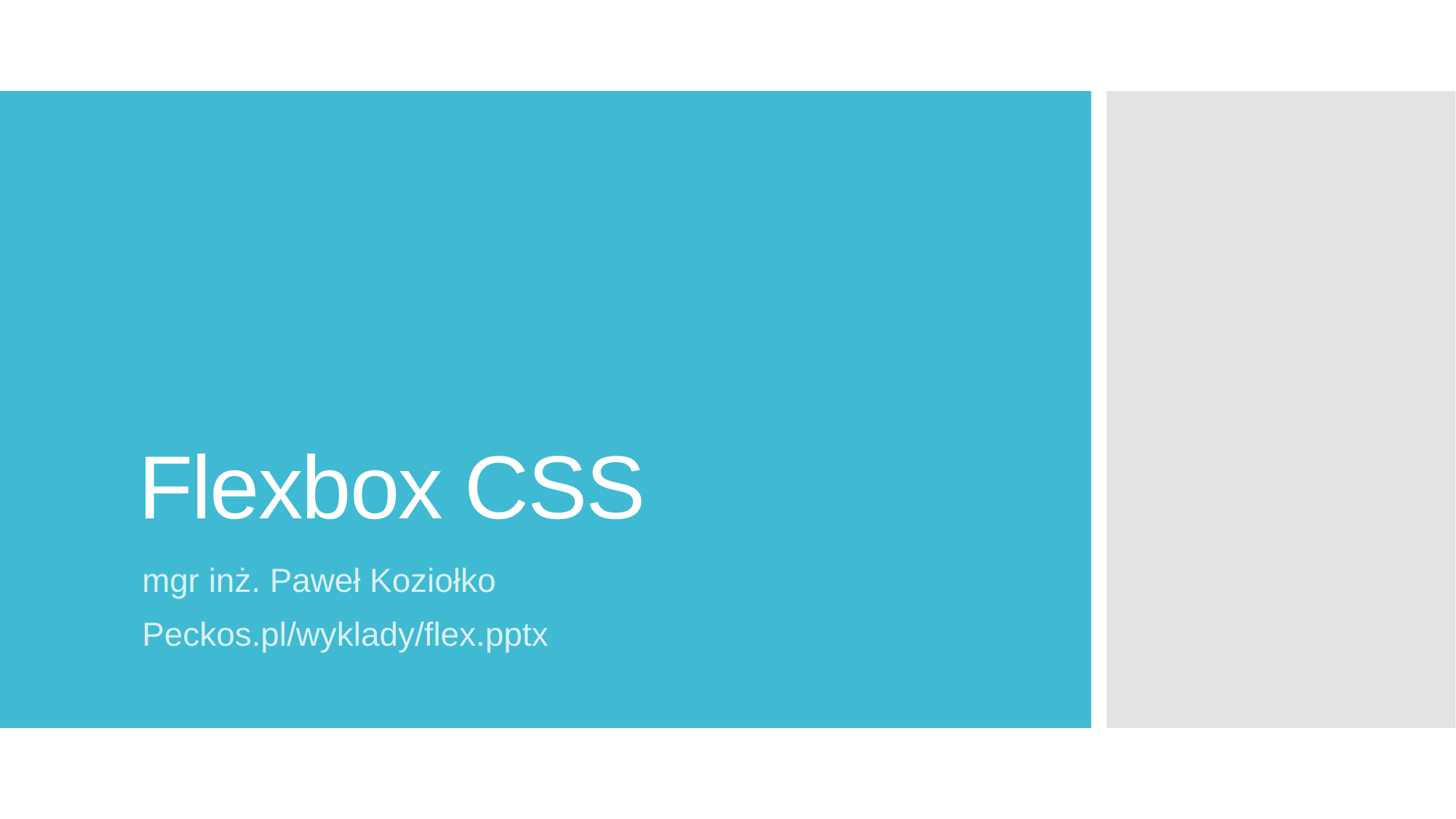

# Flexbox CSS
mgr inż. Paweł Koziołko
Peckos.pl/wyklady/flex.pptx